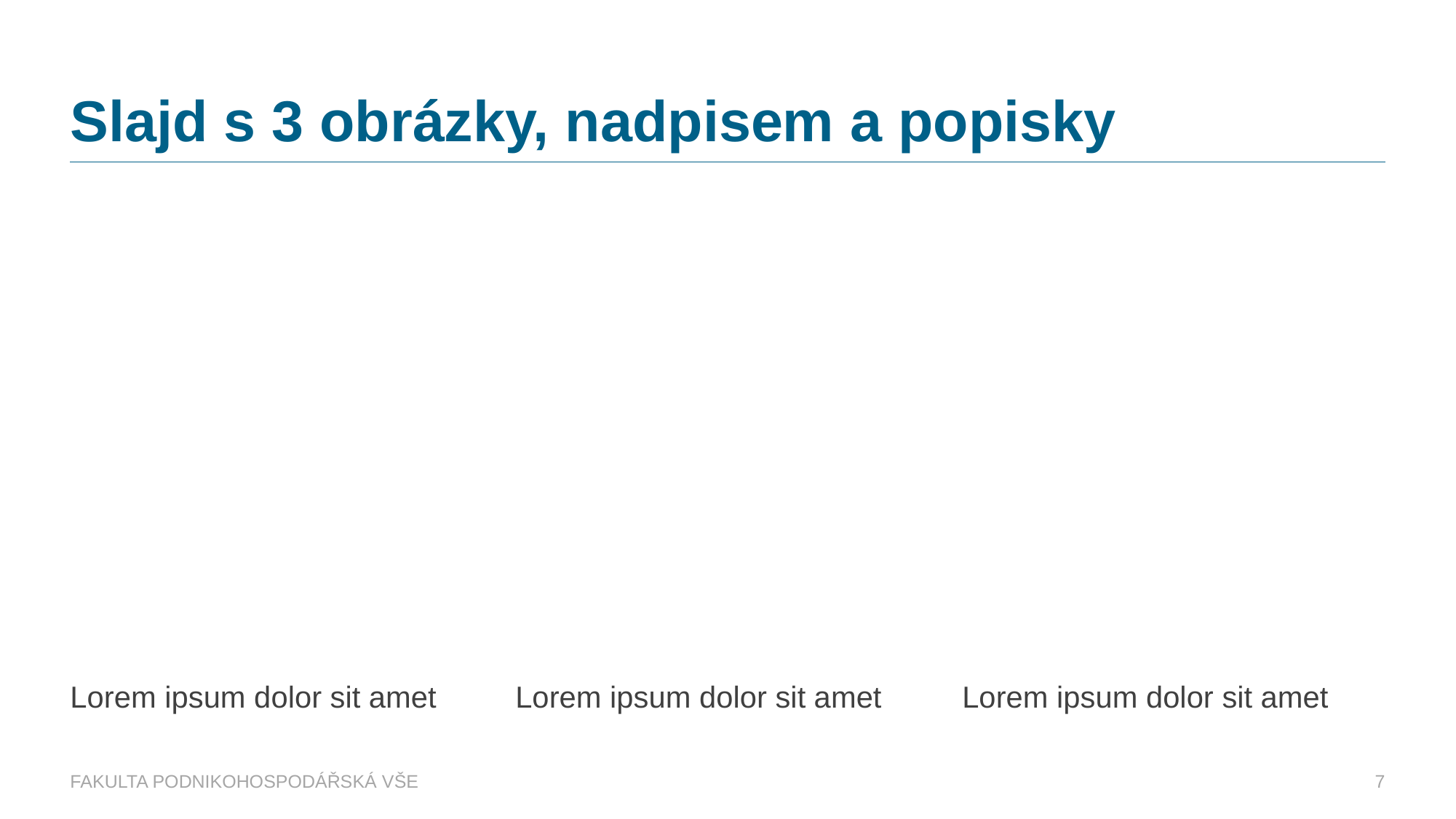

# Slajd s 3 obrázky, nadpisem a popisky

Lorem ipsum dolor sit amet
Lorem ipsum dolor sit amet
Lorem ipsum dolor sit amet
FAKULTA PODNIKOHOSPODÁŘSKÁ VŠE
7